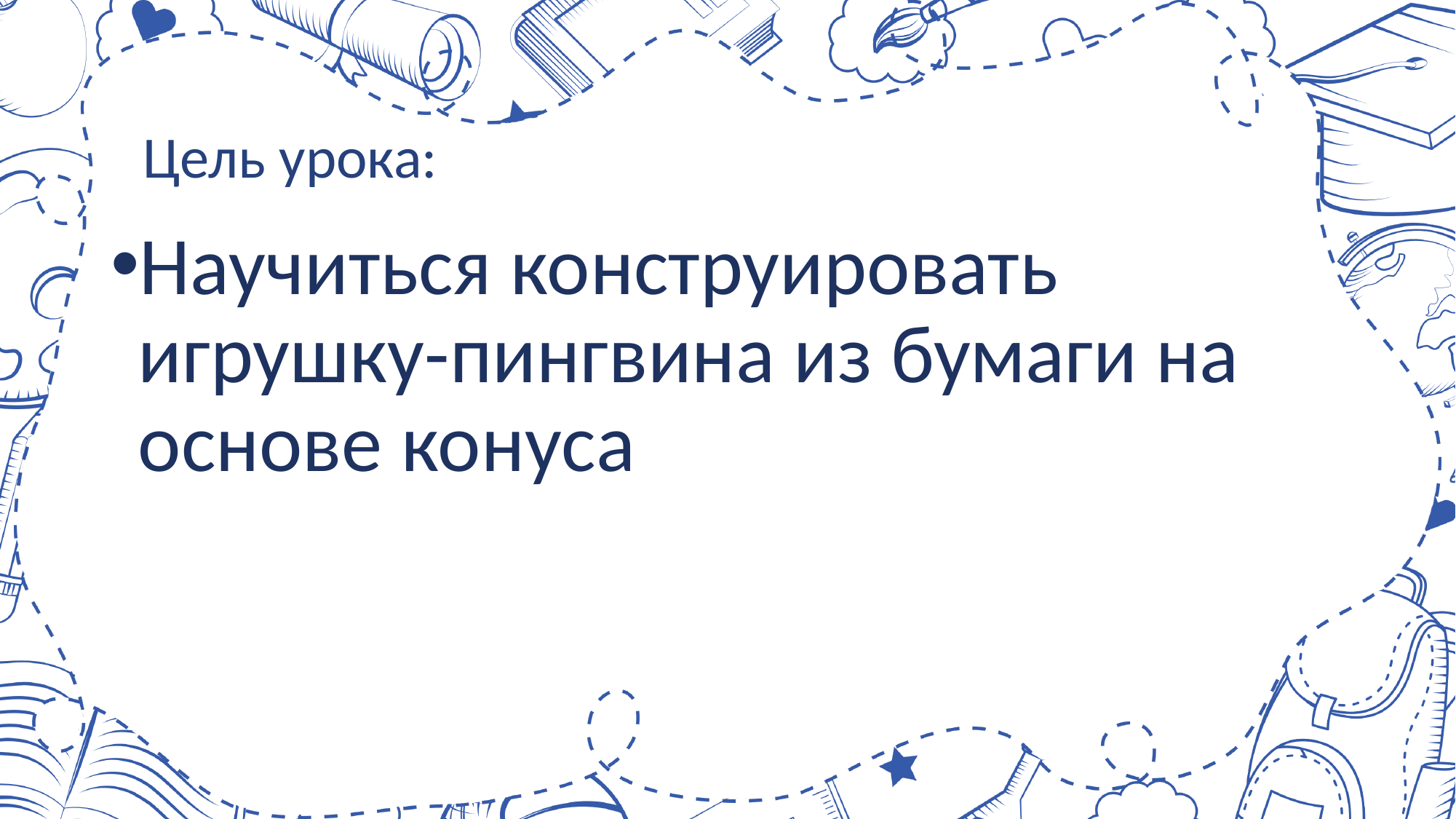

# Цель урока:
Научиться конструировать игрушку-пингвина из бумаги на основе конуса